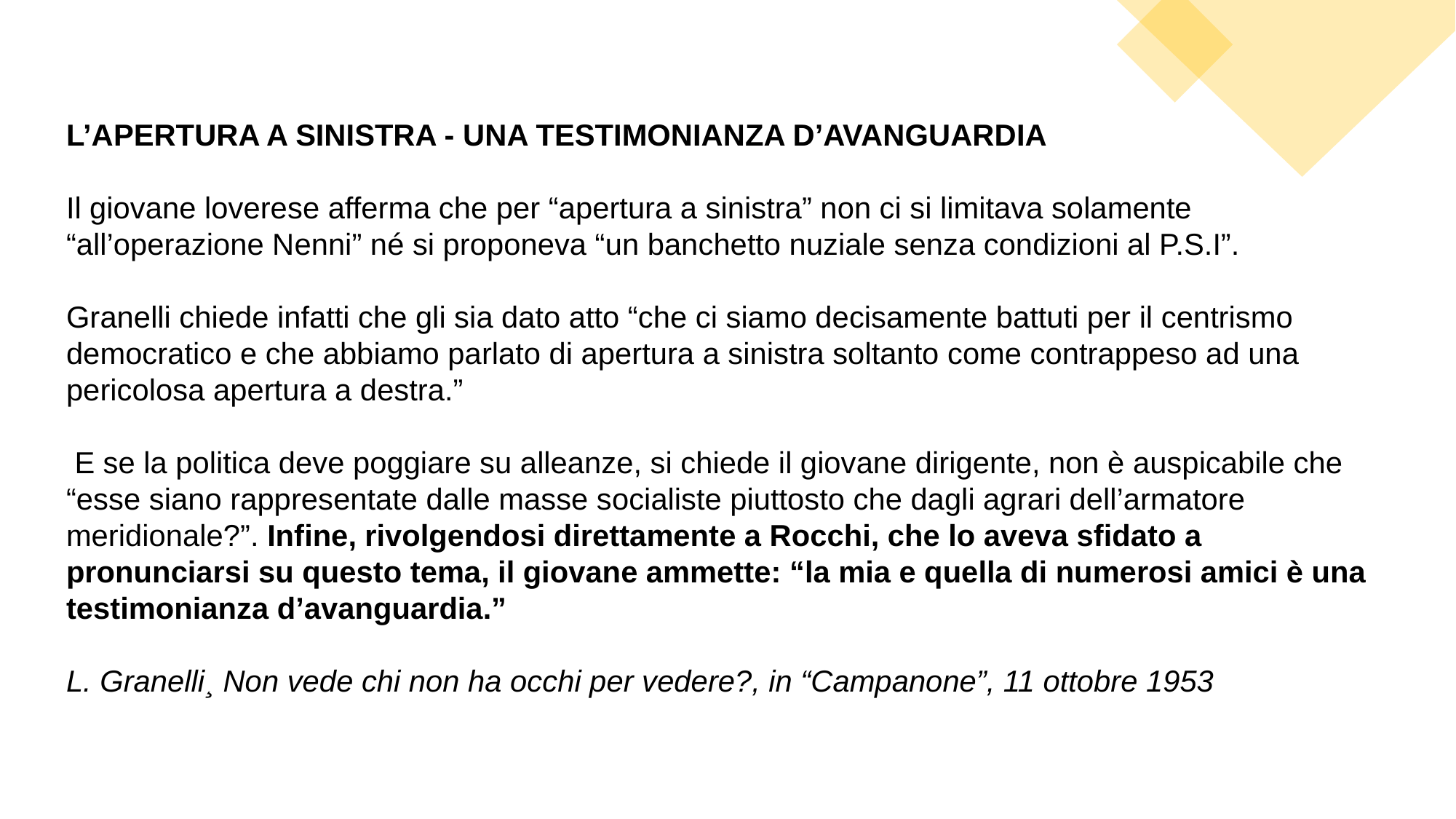

L’APERTURA A SINISTRA - UNA TESTIMONIANZA D’AVANGUARDIA

Il giovane loverese afferma che per “apertura a sinistra” non ci si limitava solamente “all’operazione Nenni” né si proponeva “un banchetto nuziale senza condizioni al P.S.I”.

Granelli chiede infatti che gli sia dato atto “che ci siamo decisamente battuti per il centrismo democratico e che abbiamo parlato di apertura a sinistra soltanto come contrappeso ad una pericolosa apertura a destra.”

 E se la politica deve poggiare su alleanze, si chiede il giovane dirigente, non è auspicabile che “esse siano rappresentate dalle masse socialiste piuttosto che dagli agrari dell’armatore meridionale?”. Infine, rivolgendosi direttamente a Rocchi, che lo aveva sfidato a pronunciarsi su questo tema, il giovane ammette: “la mia e quella di numerosi amici è una testimonianza d’avanguardia.”

L. Granelli¸ Non vede chi non ha occhi per vedere?, in “Campanone”, 11 ottobre 1953